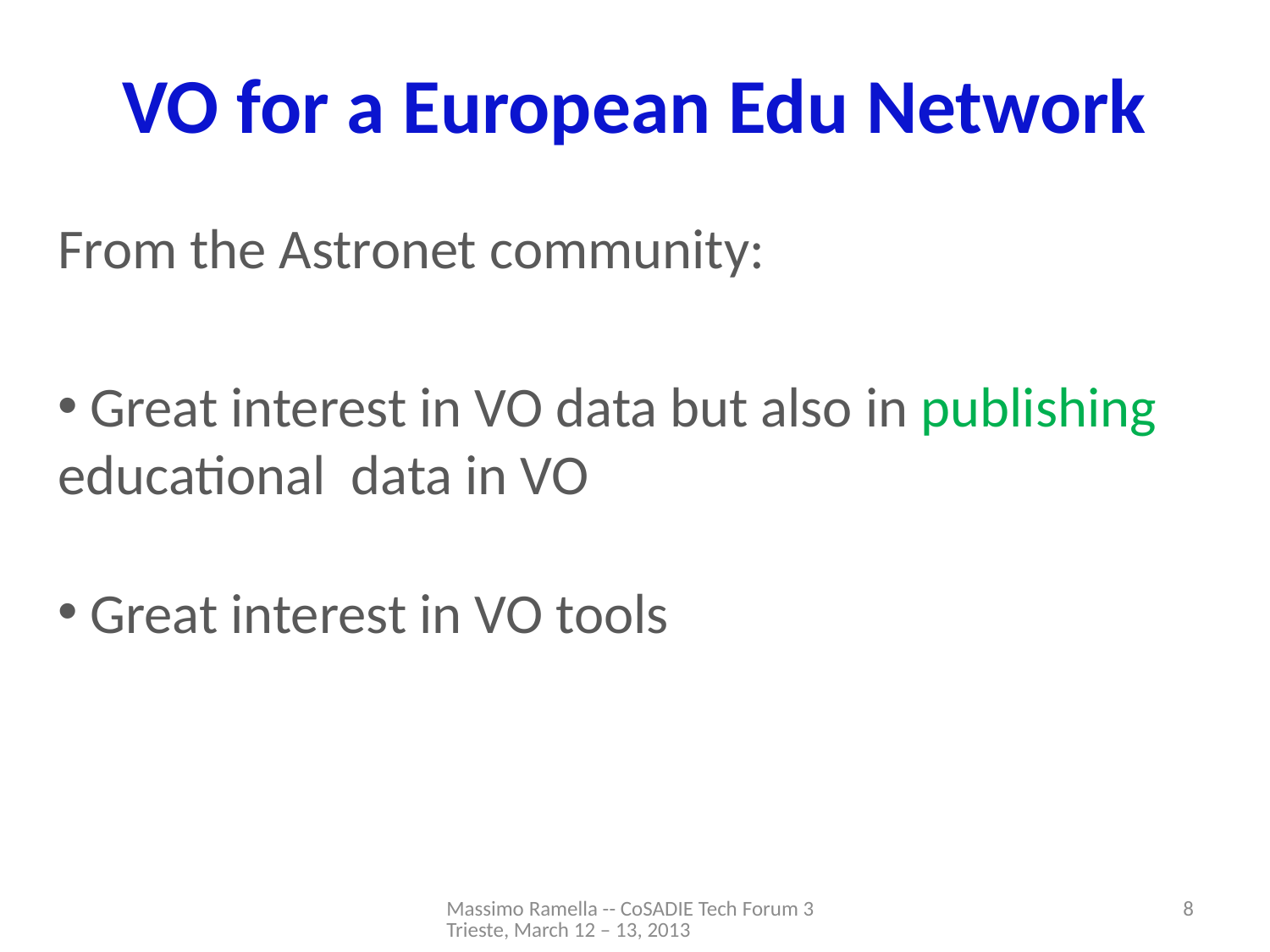

# VO for a European Edu Network
From the Astronet community:

 Great interest in VO data but also in publishing educational  data in VO

 Great interest in VO tools

Massimo Ramella -- CoSADIE Tech Forum 3 Trieste, March 12 – 13, 2013
8